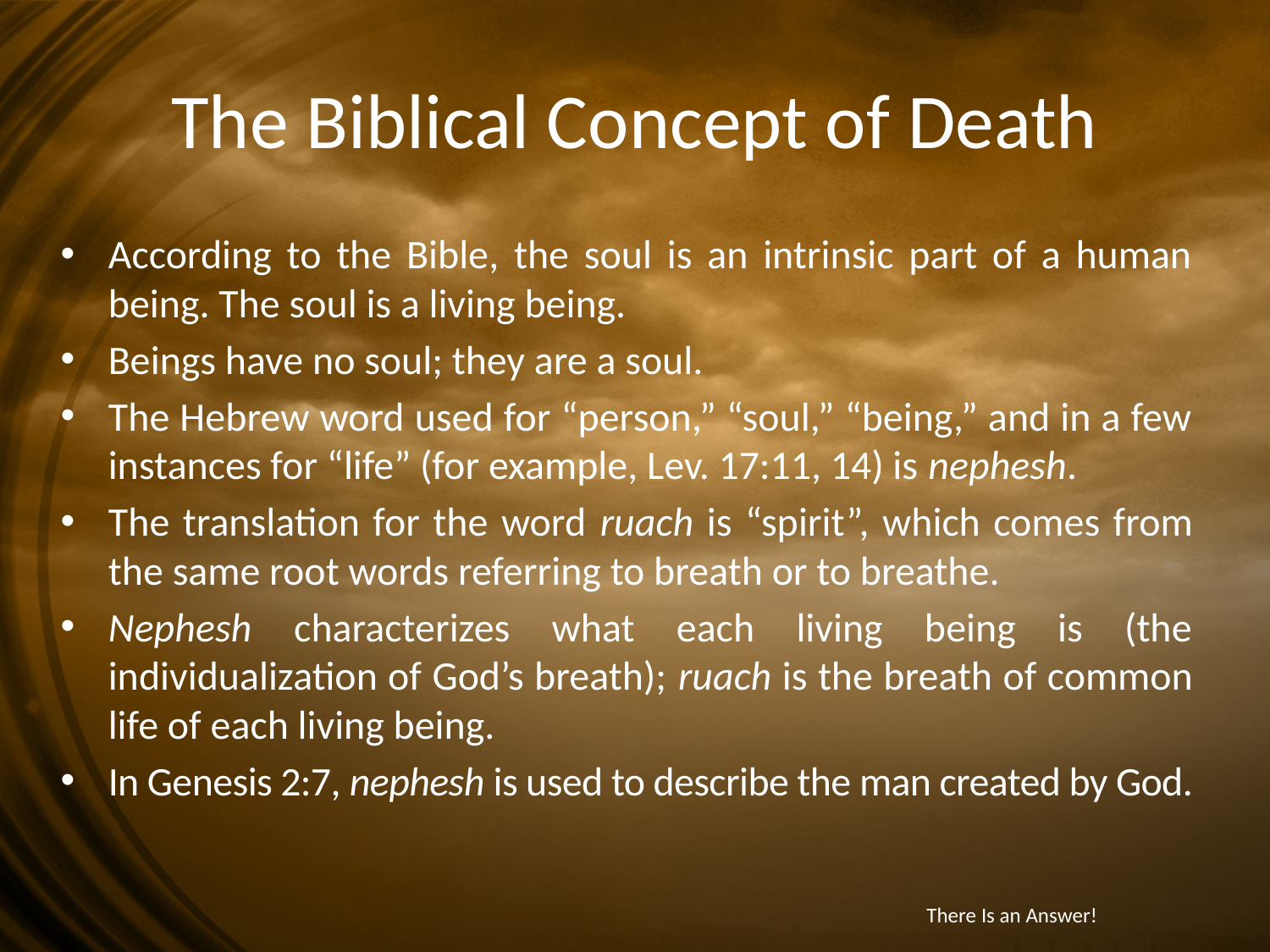

# The Biblical Concept of Death
According to the Bible, the soul is an intrinsic part of a human being. The soul is a living being.
Beings have no soul; they are a soul.
The Hebrew word used for “person,” “soul,” “being,” and in a few instances for “life” (for example, Lev. 17:11, 14) is nephesh.
The translation for the word ruach is “spirit”, which comes from the same root words referring to breath or to breathe.
Nephesh characterizes what each living being is (the individualization of God’s breath); ruach is the breath of common life of each living being.
In Genesis 2:7, nephesh is used to describe the man created by God.
There Is an Answer!